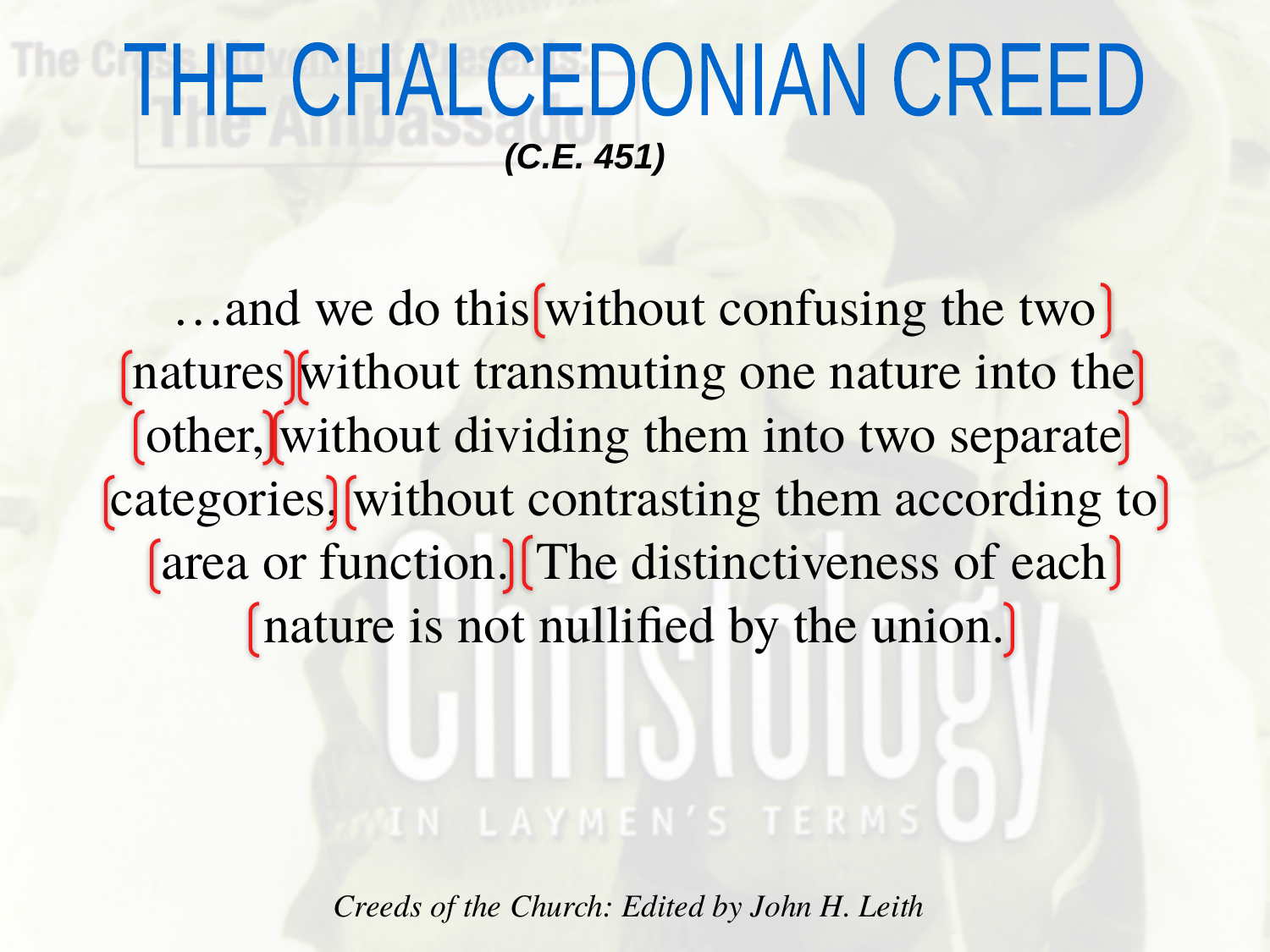

THE CHALCEDONIAN CREED
(C.E. 451)
…and we do this without confusing the two natures without transmuting one nature into the other, without dividing them into two separate categories, without contrasting them according to area or function.  The distinctiveness of each nature is not nullified by the union.

Creeds of the Church: Edited by John H. Leith